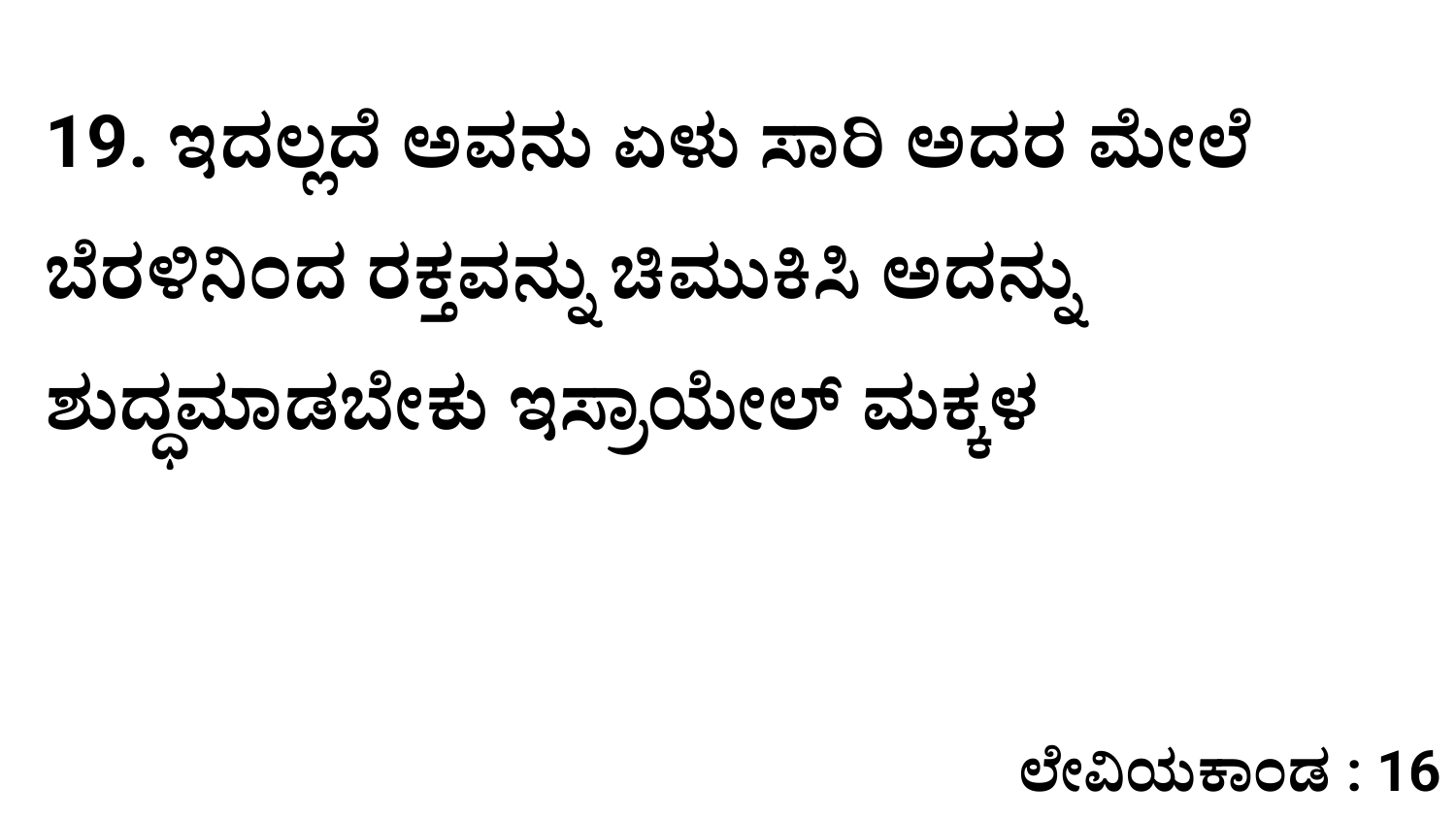

19. ಇದಲ್ಲದೆ ಅವನು ಏಳು ಸಾರಿ ಅದರ ಮೇಲೆ ಬೆರಳಿನಿಂದ ರಕ್ತವನ್ನು ಚಿಮುಕಿಸಿ ಅದನ್ನು ಶುದ್ಧಮಾಡಬೇಕು ಇಸ್ರಾಯೇಲ್‌ ಮಕ್ಕಳ
ಲೇವಿಯಕಾಂಡ : 16